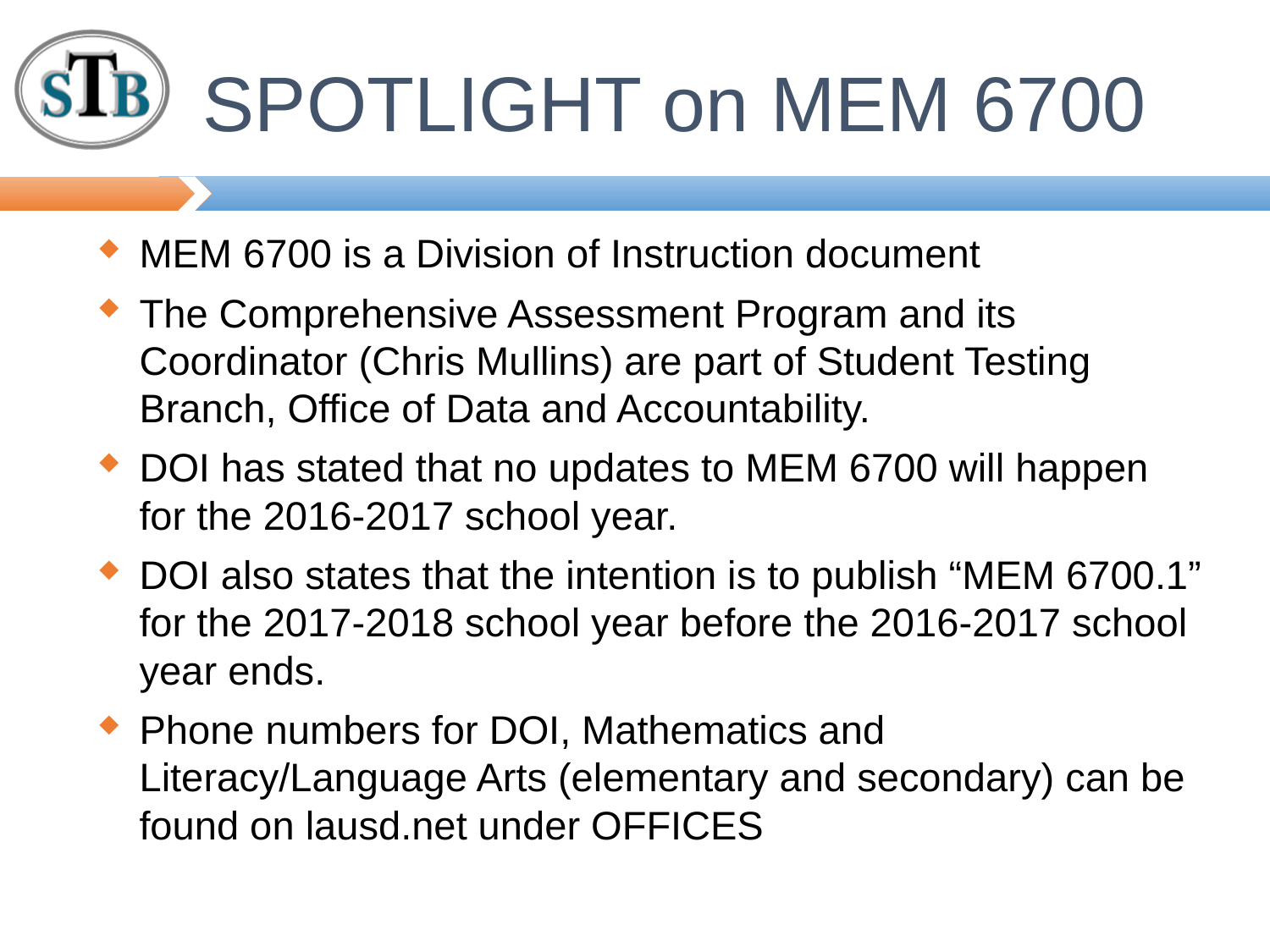

# SPOTLIGHT on MEM 6700
MEM 6700 is a Division of Instruction document
The Comprehensive Assessment Program and its Coordinator (Chris Mullins) are part of Student Testing Branch, Office of Data and Accountability.
DOI has stated that no updates to MEM 6700 will happen for the 2016-2017 school year.
DOI also states that the intention is to publish “MEM 6700.1” for the 2017-2018 school year before the 2016-2017 school year ends.
Phone numbers for DOI, Mathematics and Literacy/Language Arts (elementary and secondary) can be found on lausd.net under OFFICES